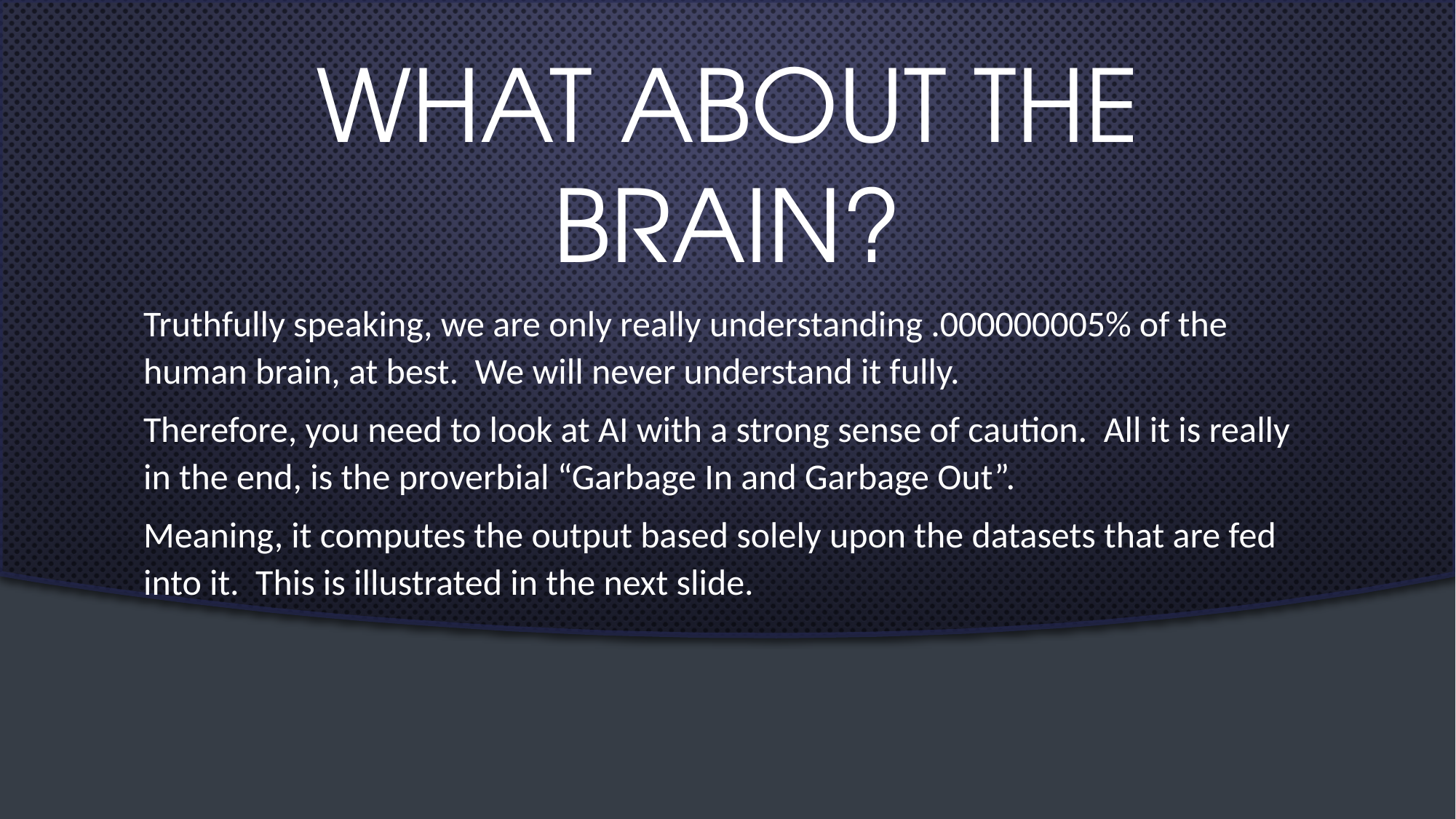

# What About the Brain?
Truthfully speaking, we are only really understanding .000000005% of the human brain, at best.  We will never understand it fully.
Therefore, you need to look at AI with a strong sense of caution.  All it is really in the end, is the proverbial “Garbage In and Garbage Out”.
Meaning, it computes the output based solely upon the datasets that are fed into it.  This is illustrated in the next slide.